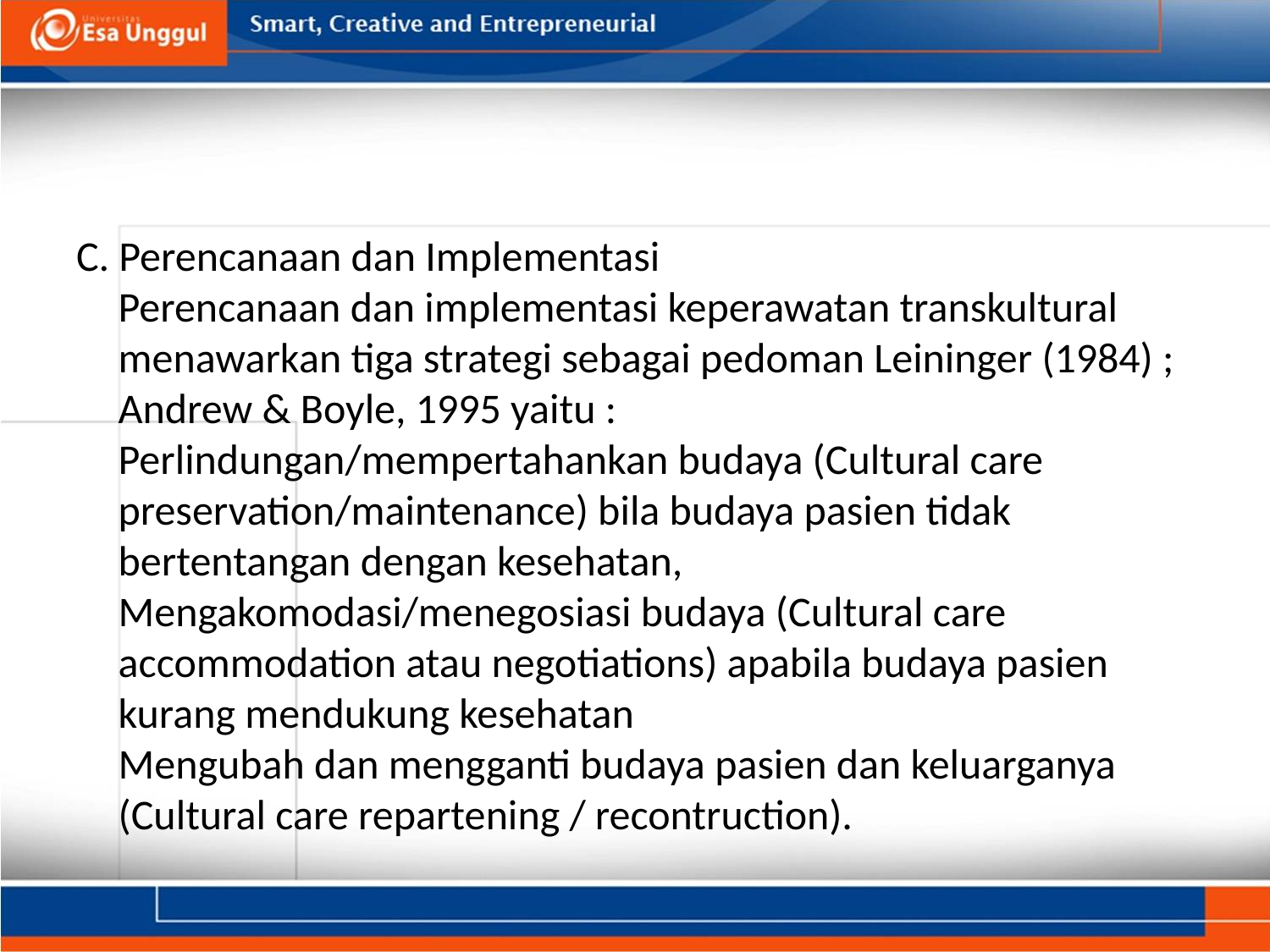

#
C. Perencanaan dan Implementasi
Perencanaan dan implementasi keperawatan transkultural menawarkan tiga strategi sebagai pedoman Leininger (1984) ; Andrew & Boyle, 1995 yaitu : 
Perlindungan/mempertahankan budaya (Cultural care preservation/maintenance) bila budaya pasien tidak bertentangan dengan kesehatan, 
Mengakomodasi/menegosiasi budaya (Cultural care accommodation atau negotiations) apabila budaya pasien kurang mendukung kesehatan 
Mengubah dan mengganti budaya pasien dan keluarganya (Cultural care repartening / recontruction).